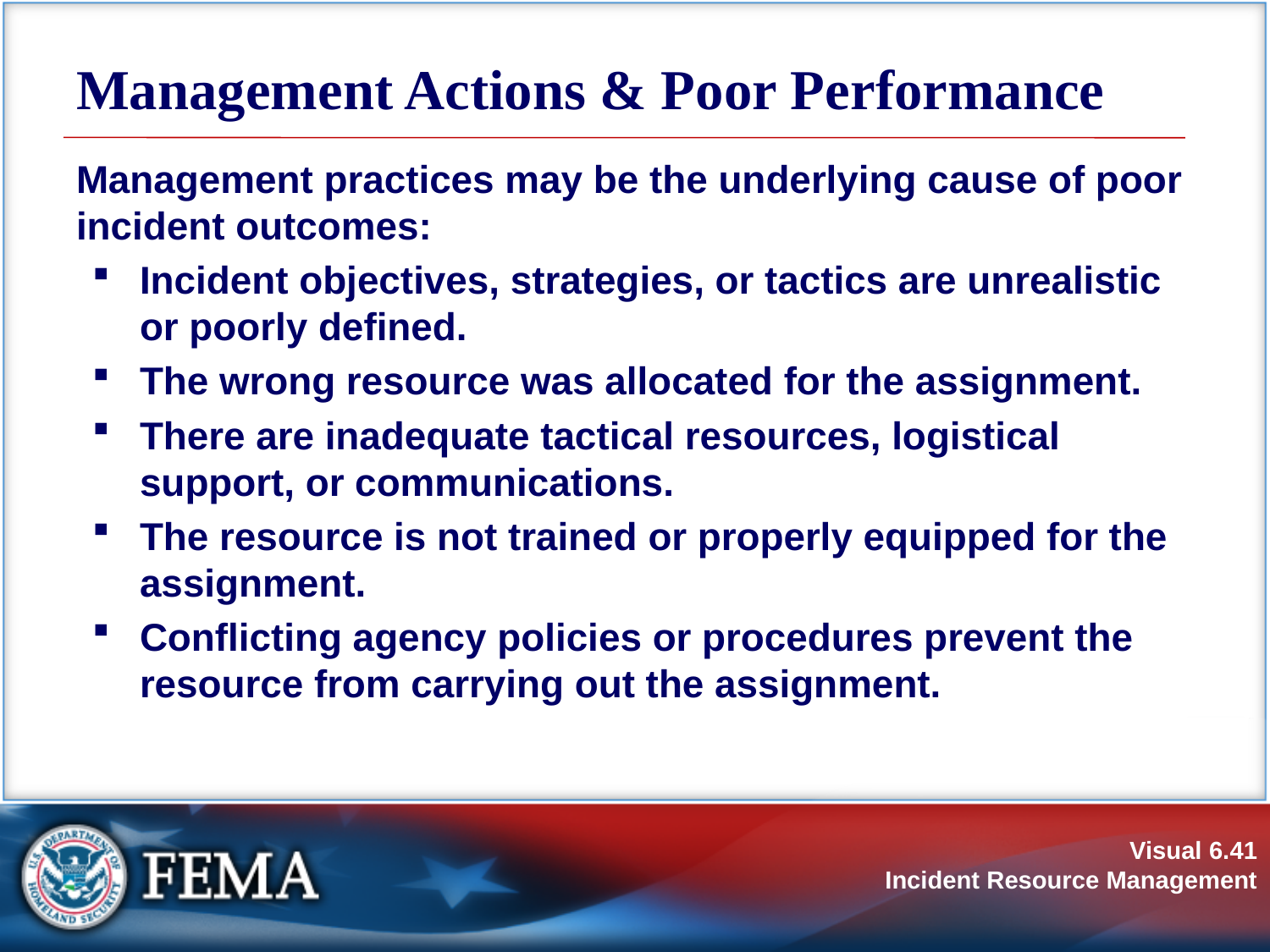

# Management Actions & Poor Performance
Management practices may be the underlying cause of poor incident outcomes:
Incident objectives, strategies, or tactics are unrealistic or poorly defined.
The wrong resource was allocated for the assignment.
There are inadequate tactical resources, logistical support, or communications.
The resource is not trained or properly equipped for the assignment.
Conflicting agency policies or procedures prevent the resource from carrying out the assignment.